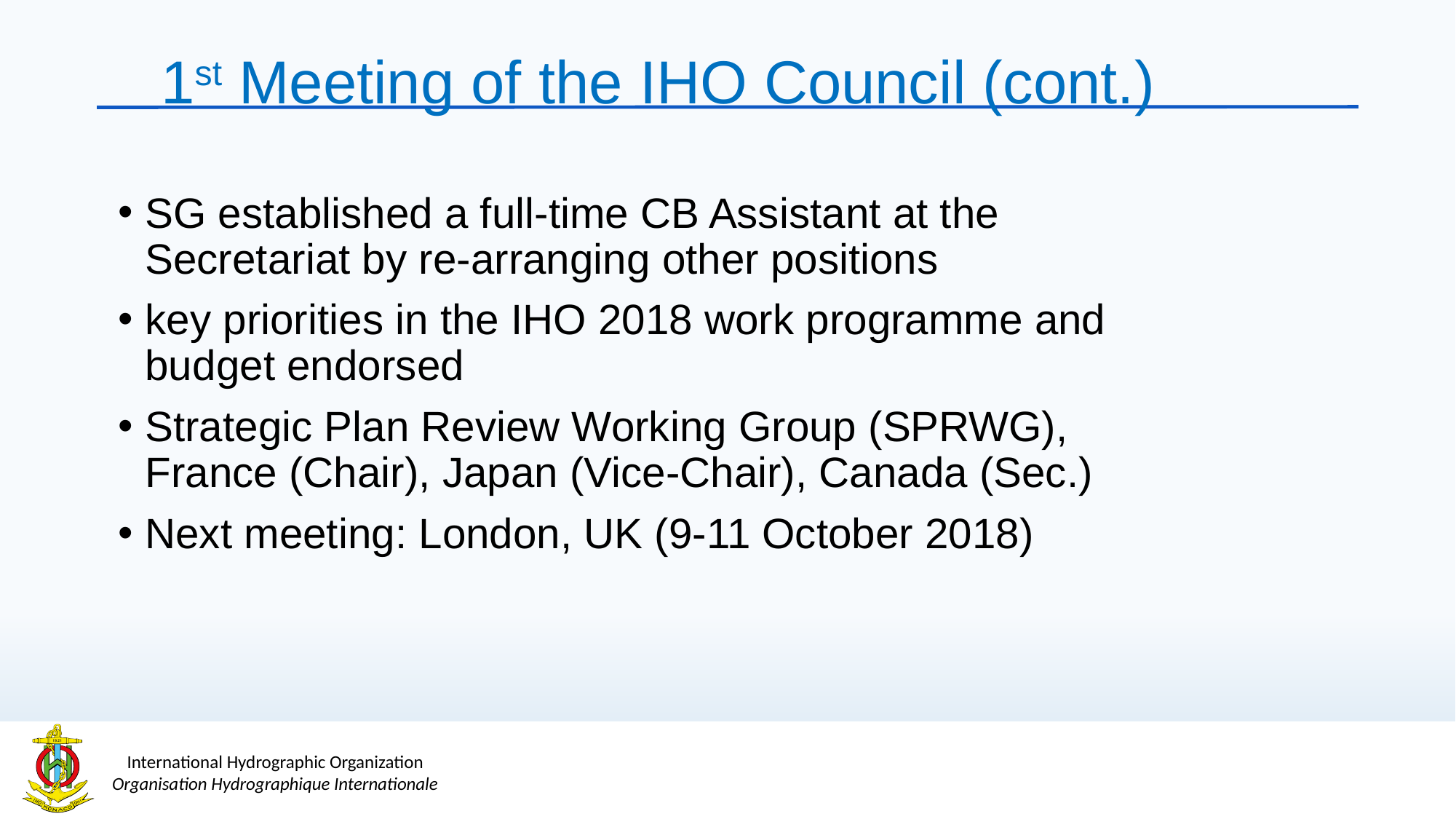

1st Meeting of the IHO Council (cont.)
SG established a full-time CB Assistant at the Secretariat by re-arranging other positions
key priorities in the IHO 2018 work programme and budget endorsed
Strategic Plan Review Working Group (SPRWG), France (Chair), Japan (Vice-Chair), Canada (Sec.)
Next meeting: London, UK (9-11 October 2018)